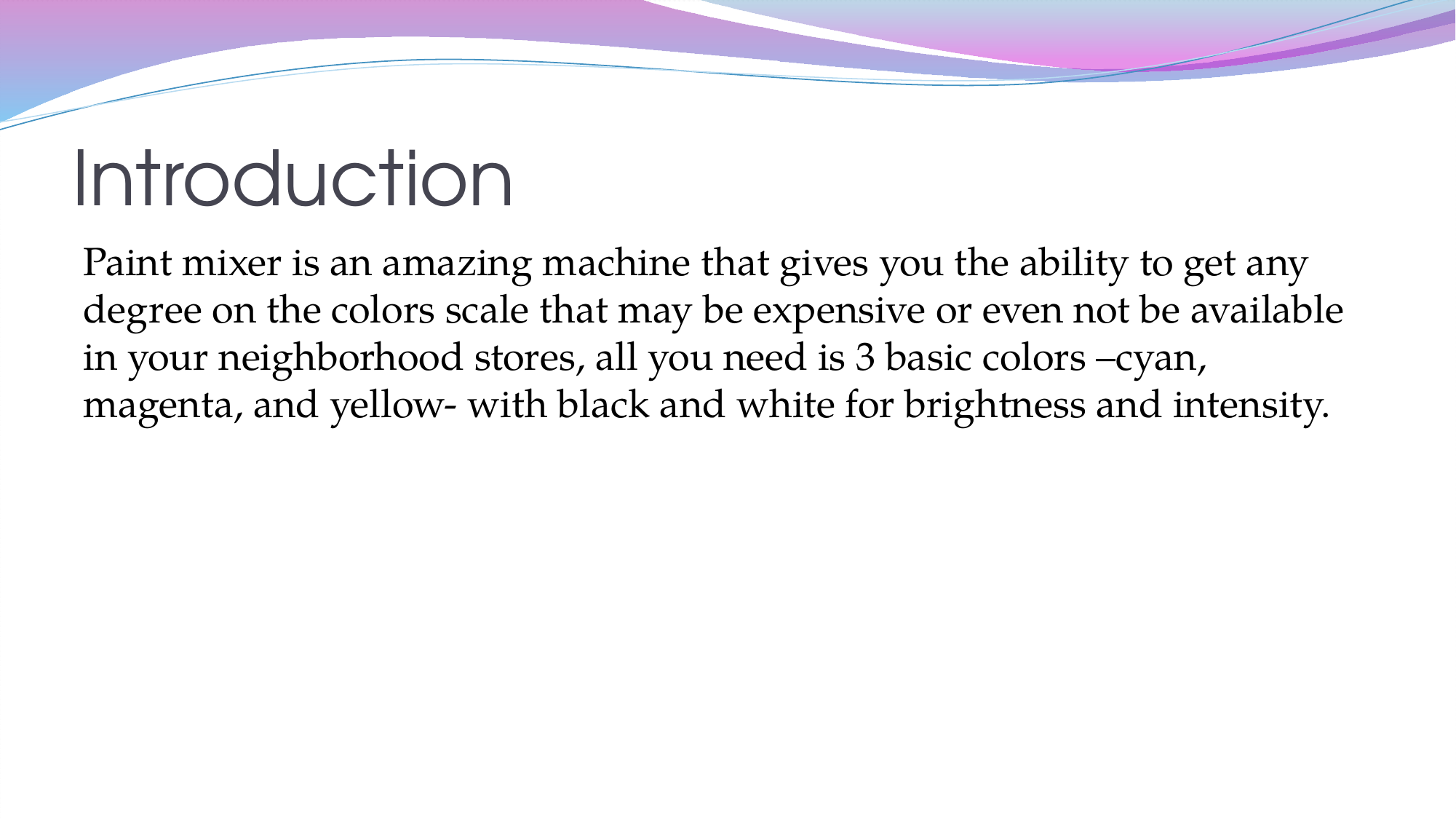

# Introduction
Paint mixer is an amazing machine that gives you the ability to get any degree on the colors scale that may be expensive or even not be available in your neighborhood stores, all you need is 3 basic colors –cyan, magenta, and yellow- with black and white for brightness and intensity.